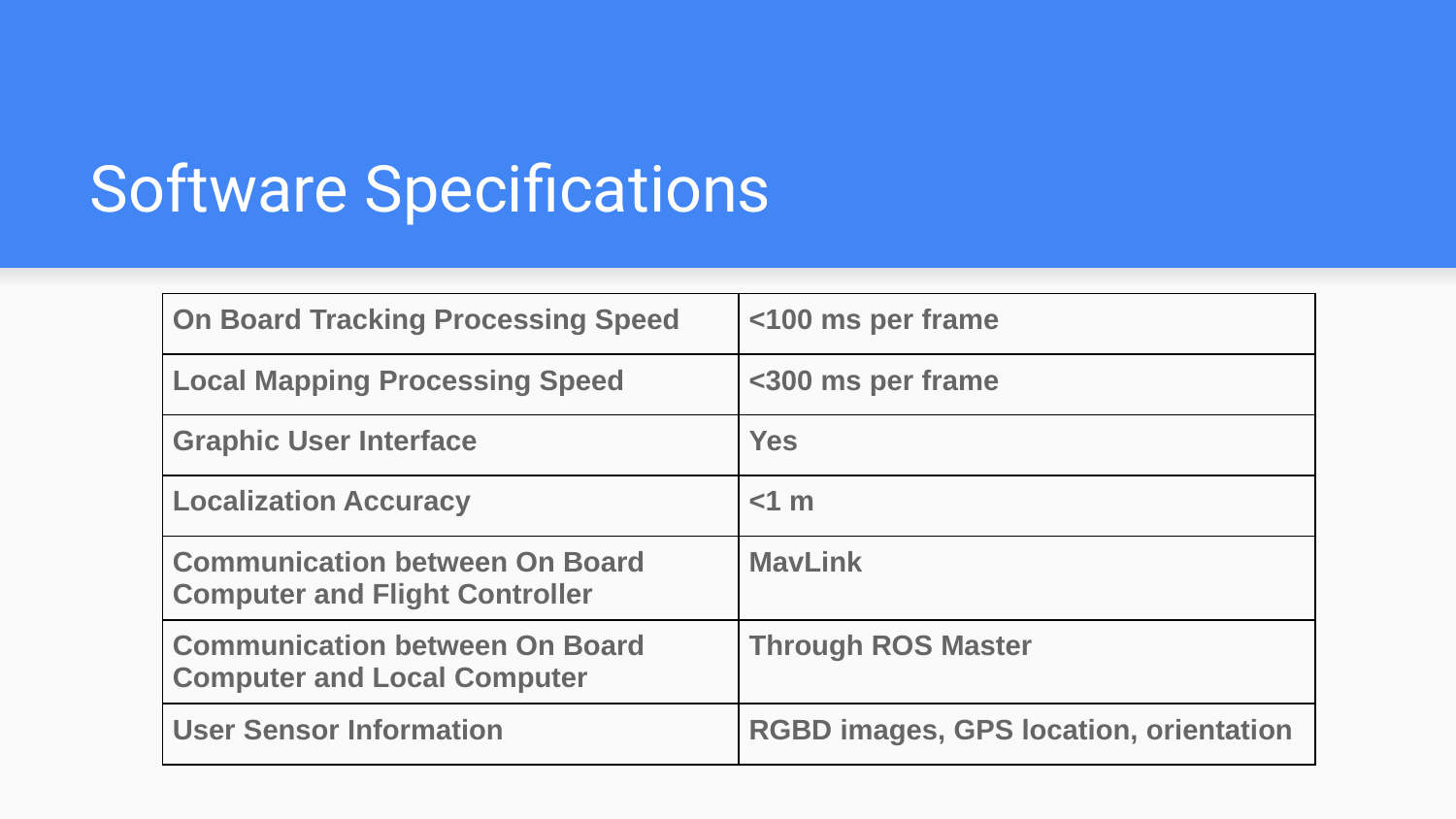

# Software Specifications
| On Board Tracking Processing Speed | <100 ms per frame |
| --- | --- |
| Local Mapping Processing Speed | <300 ms per frame |
| Graphic User Interface | Yes |
| Localization Accuracy | <1 m |
| Communication between On Board Computer and Flight Controller | MavLink |
| Communication between On Board Computer and Local Computer | Through ROS Master |
| User Sensor Information | RGBD images, GPS location, orientation |